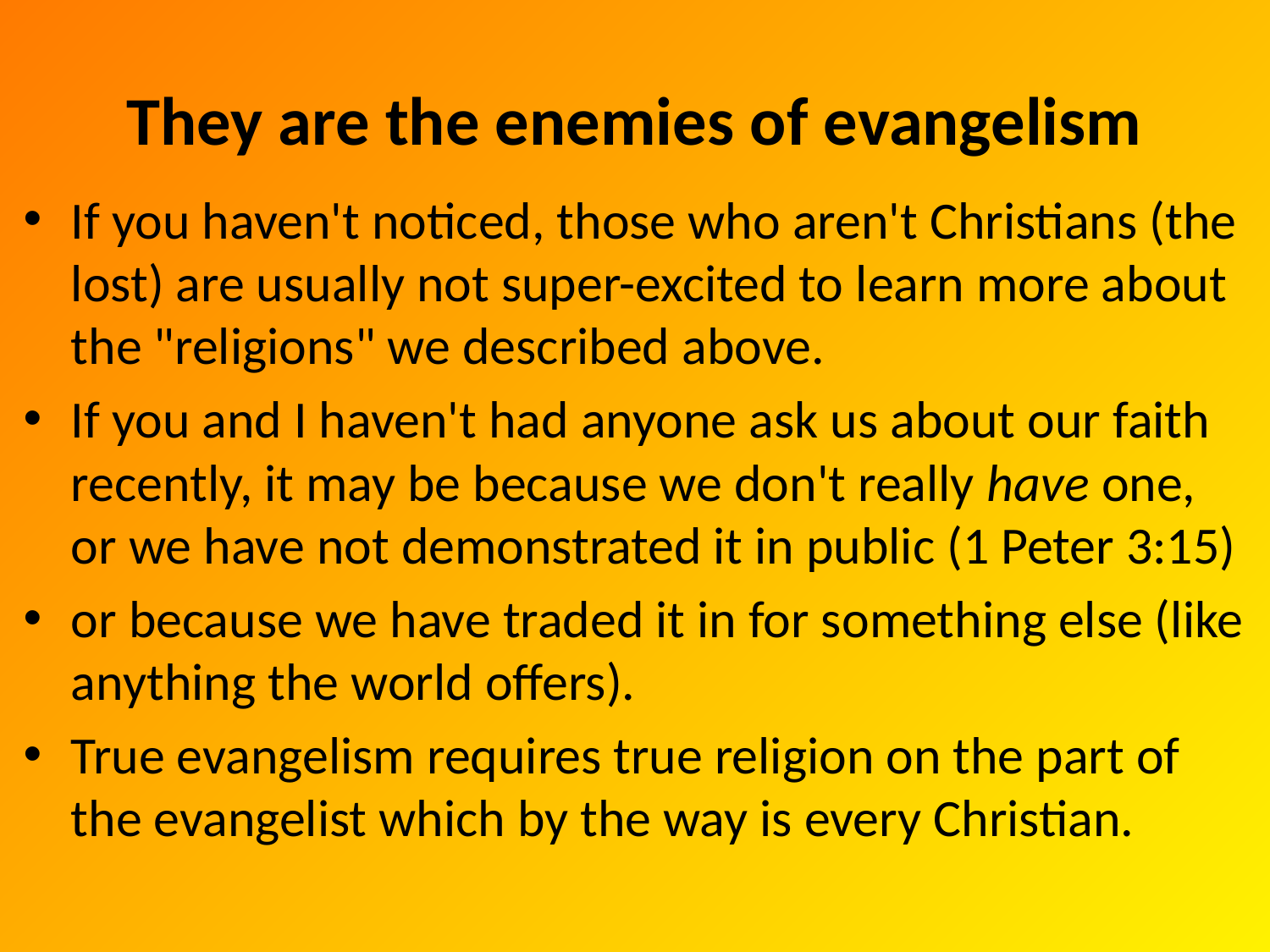

# They are the enemies of evangelism
If you haven't noticed, those who aren't Christians (the lost) are usually not super-excited to learn more about the "religions" we described above.
If you and I haven't had anyone ask us about our faith recently, it may be because we don't really have one, or we have not demonstrated it in public (1 Peter 3:15)
or because we have traded it in for something else (like anything the world offers).
True evangelism requires true religion on the part of the evangelist which by the way is every Christian.